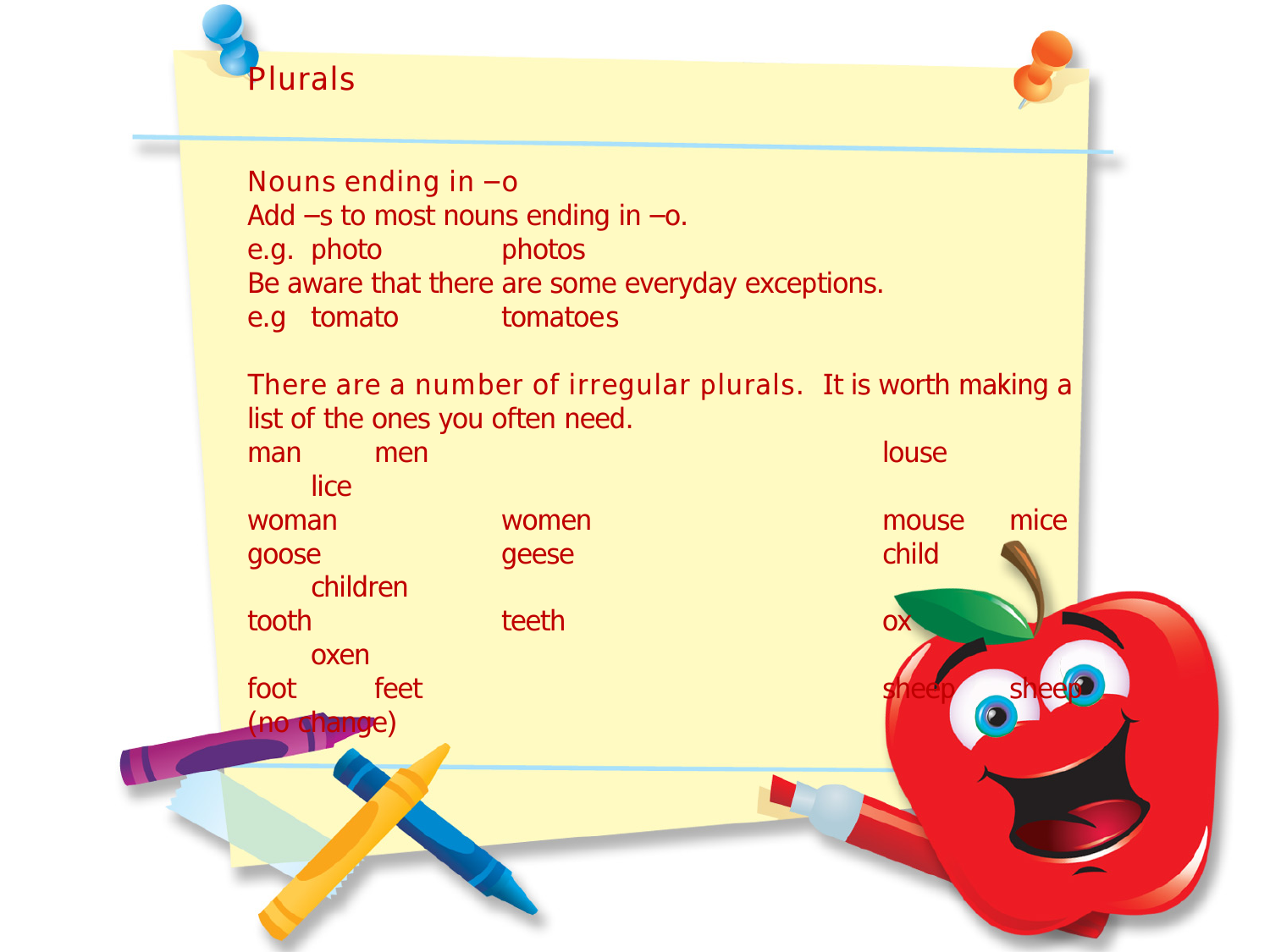

Plurals

Nouns ending in –o
Add –s to most nouns ending in –o.
e.g.	photo	photos
Be aware that there are some everyday exceptions.
e.g	tomato	tomatoes

There are a number of irregular plurals.  It is worth making a list of the ones you often need.
man		men				louse		lice
woman 		women			mouse 	mice
goose 		geese			child		children
tooth 		teeth			ox 		oxen
foot 		feet				sheep 	sheep (no change)